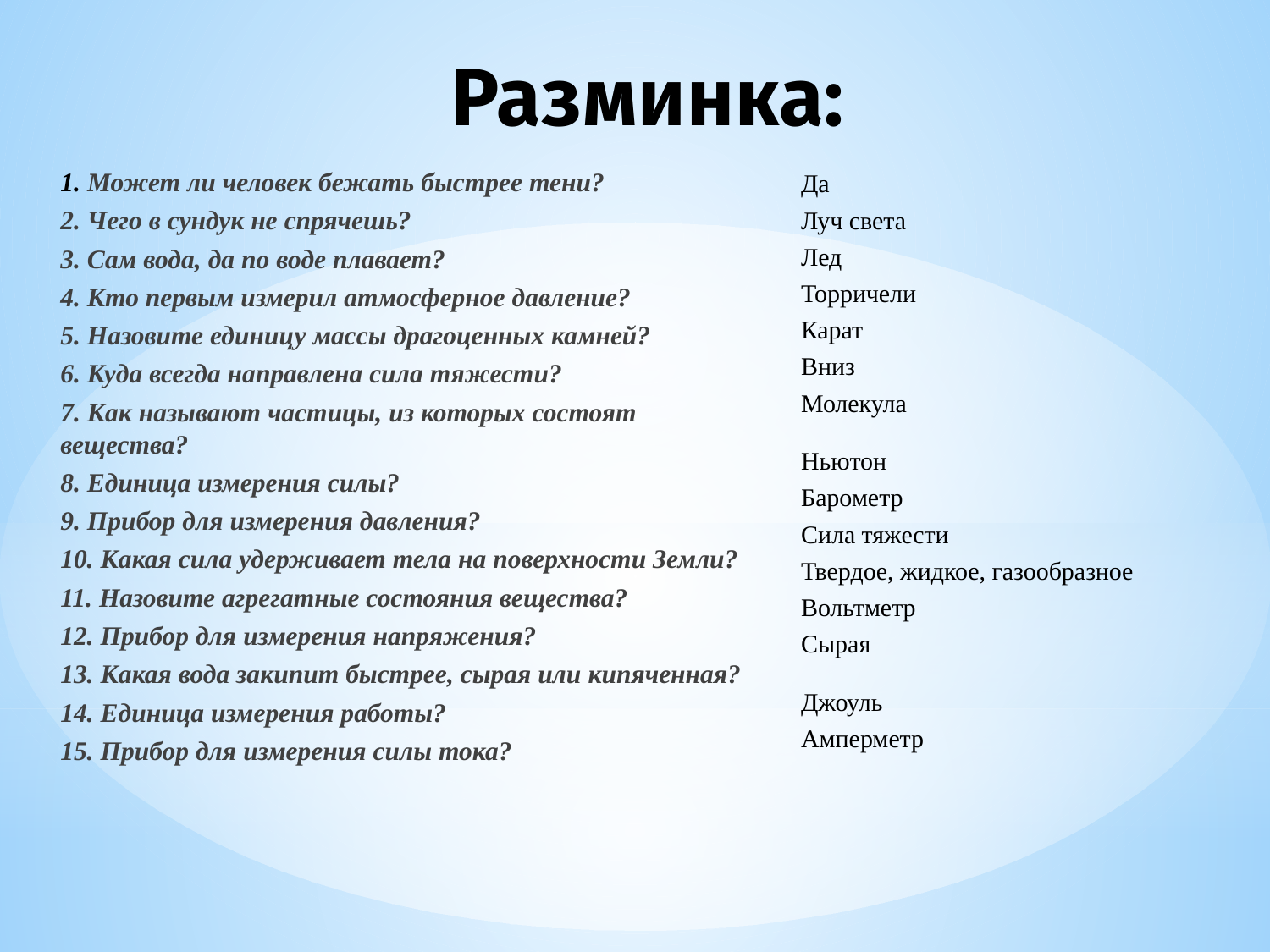

# Разминка:
1. Может ли человек бежать быстрее тени?
2. Чего в сундук не спрячешь?
3. Сам вода, да по воде плавает?
4. Кто первым измерил атмосферное давление?
5. Назовите единицу массы драгоценных камней?
6. Куда всегда направлена сила тяжести?
7. Как называют частицы, из которых состоят вещества?
8. Единица измерения силы?
9. Прибор для измерения давления?
10. Какая сила удерживает тела на поверхности Земли?
11. Назовите агрегатные состояния вещества?
12. Прибор для измерения напряжения?
13. Какая вода закипит быстрее, сырая или кипяченная?
14. Единица измерения работы?
15. Прибор для измерения силы тока?

Да
Луч света
Лед
Торричели
Карат
Вниз
Молекула

Ньютон
Барометр
Сила тяжести
Твердое, жидкое, газообразное
Вольтметр
Сырая

Джоуль
Амперметр